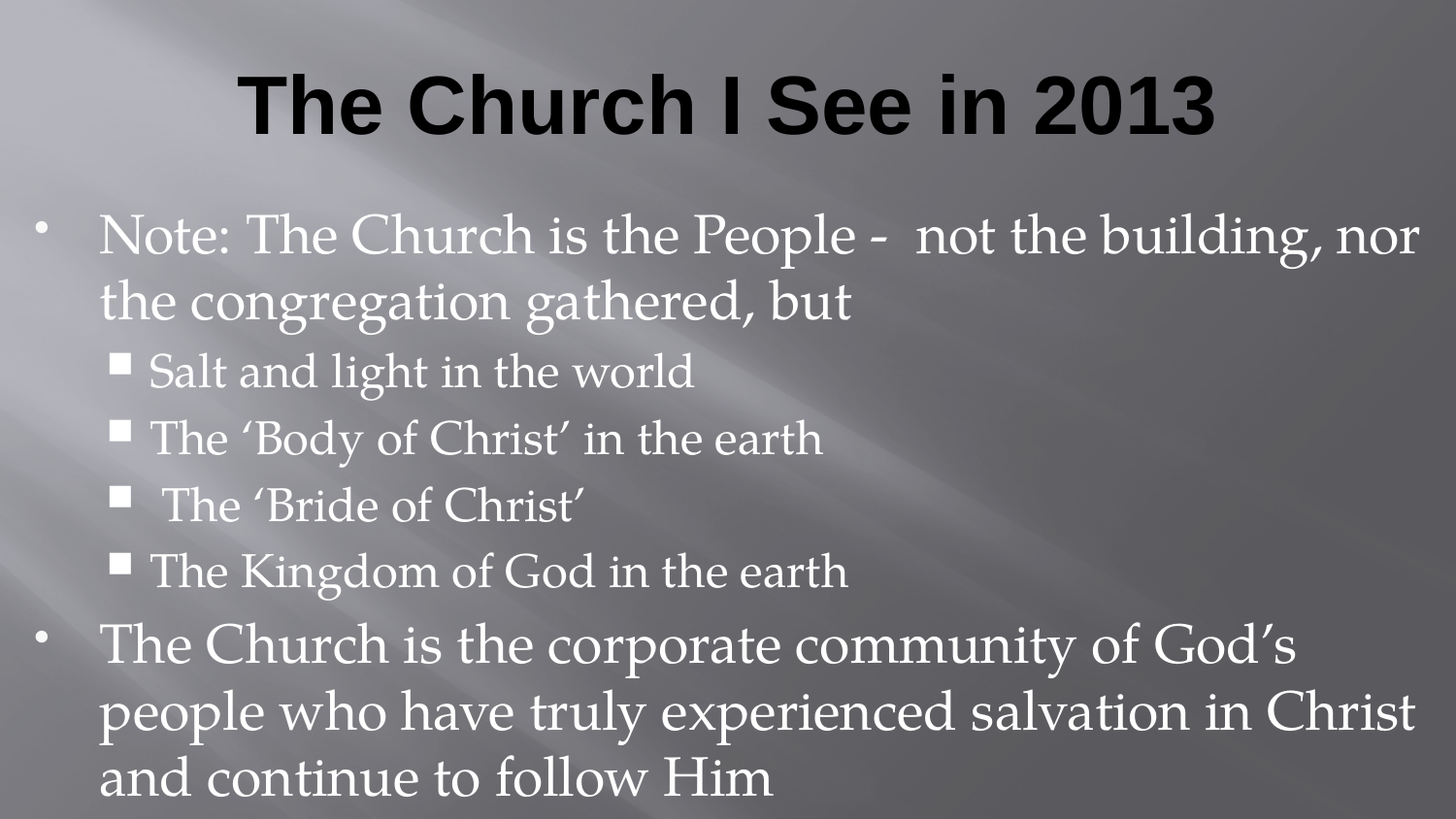

# The Church I See in 2013
Note: The Church is the People -  not the building, nor the congregation gathered, but
Salt and light in the world
The ‘Body of Christ’ in the earth
 The ‘Bride of Christ’
The Kingdom of God in the earth
The Church is the corporate community of God’s people who have truly experienced salvation in Christ and continue to follow Him